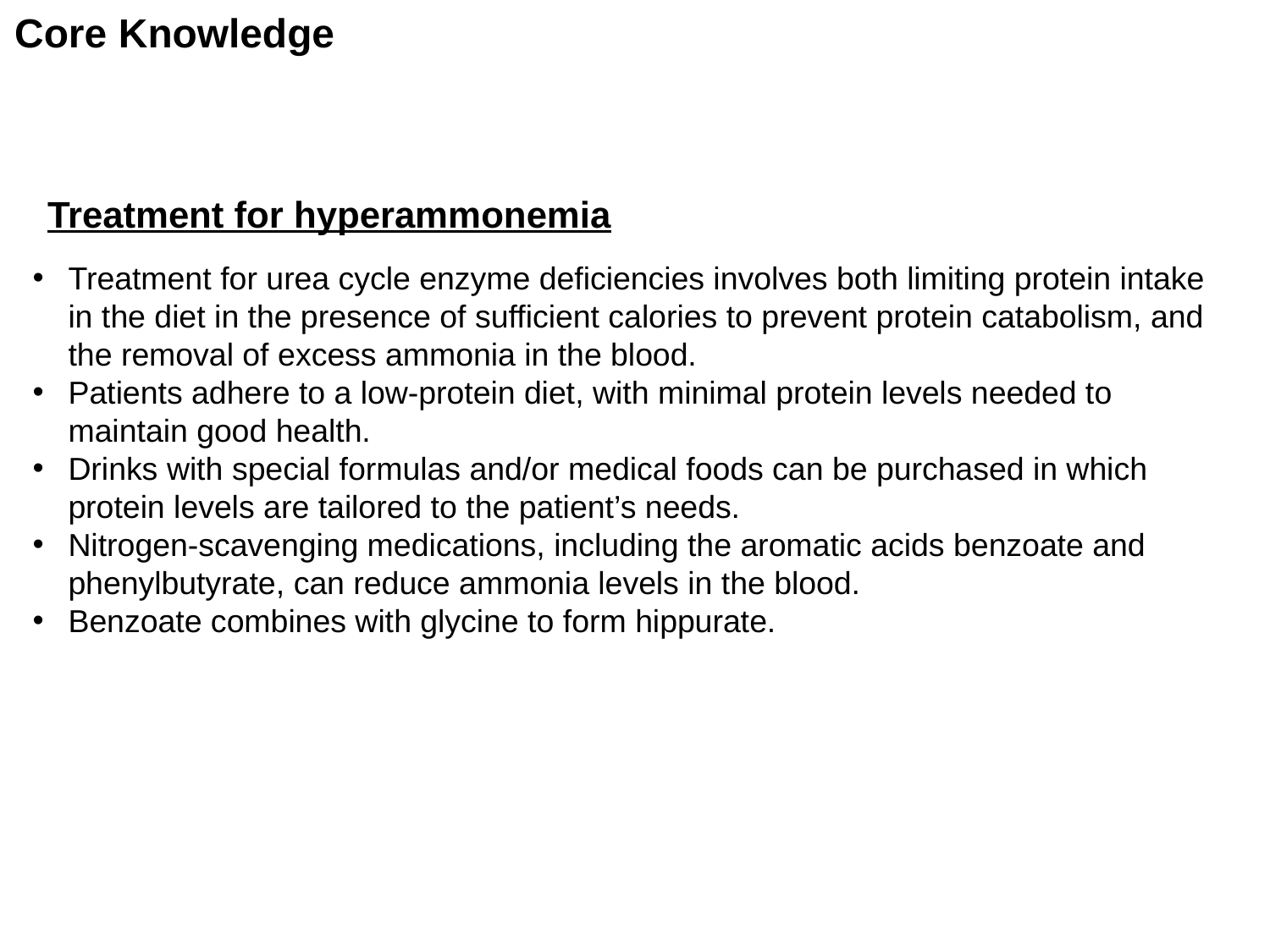

Core Knowledge
Treatment for hyperammonemia
Treatment for urea cycle enzyme deficiencies involves both limiting protein intake in the diet in the presence of sufficient calories to prevent protein catabolism, and the removal of excess ammonia in the blood.
Patients adhere to a low-protein diet, with minimal protein levels needed to maintain good health.
Drinks with special formulas and/or medical foods can be purchased in which protein levels are tailored to the patient’s needs.
Nitrogen-scavenging medications, including the aromatic acids benzoate and phenylbutyrate, can reduce ammonia levels in the blood.
Benzoate combines with glycine to form hippurate.